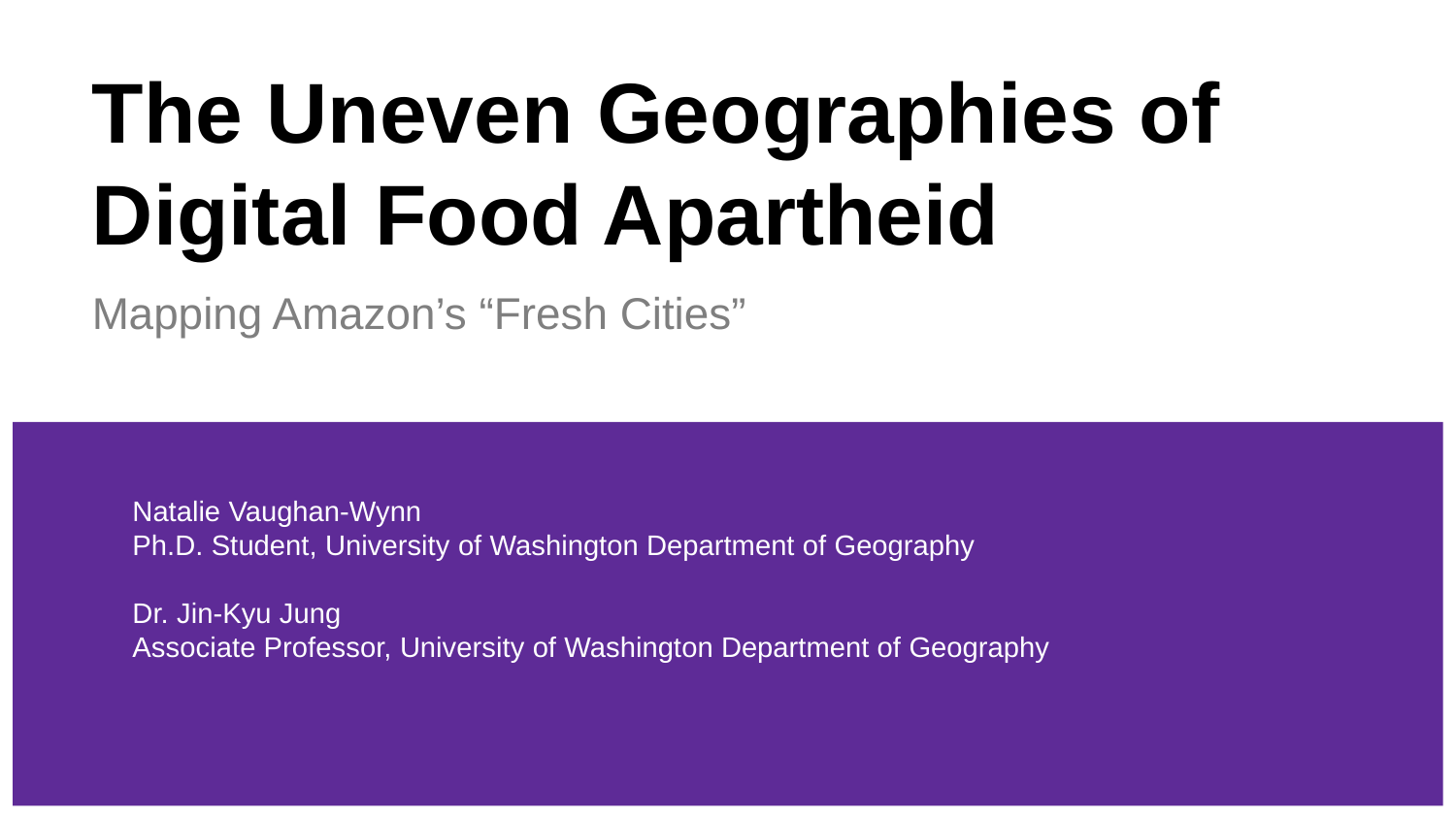

# The Uneven Geographies of Digital Food Apartheid
Mapping Amazon’s “Fresh Cities”
Natalie Vaughan-Wynn
Ph.D. Student, University of Washington Department of Geography

Dr. Jin-Kyu Jung
Associate Professor, University of Washington Department of Geography